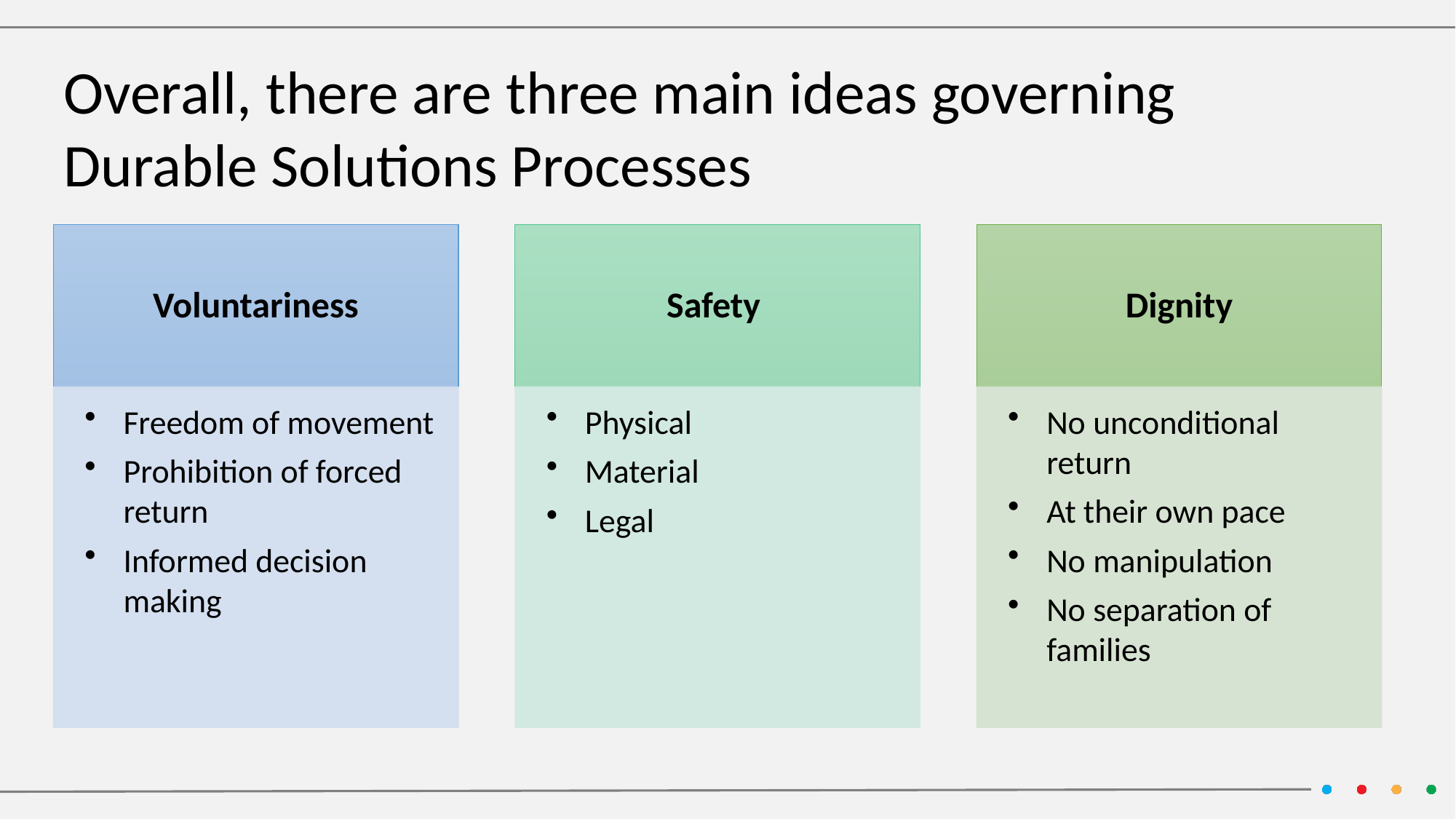

Overall, there are three main ideas governing Durable Solutions Processes
Voluntariness
Freedom of movement
Prohibition of forced return
Informed decision making
Safety
Physical
Material
Legal
Dignity
No unconditional return
At their own pace
No manipulation
No separation of families